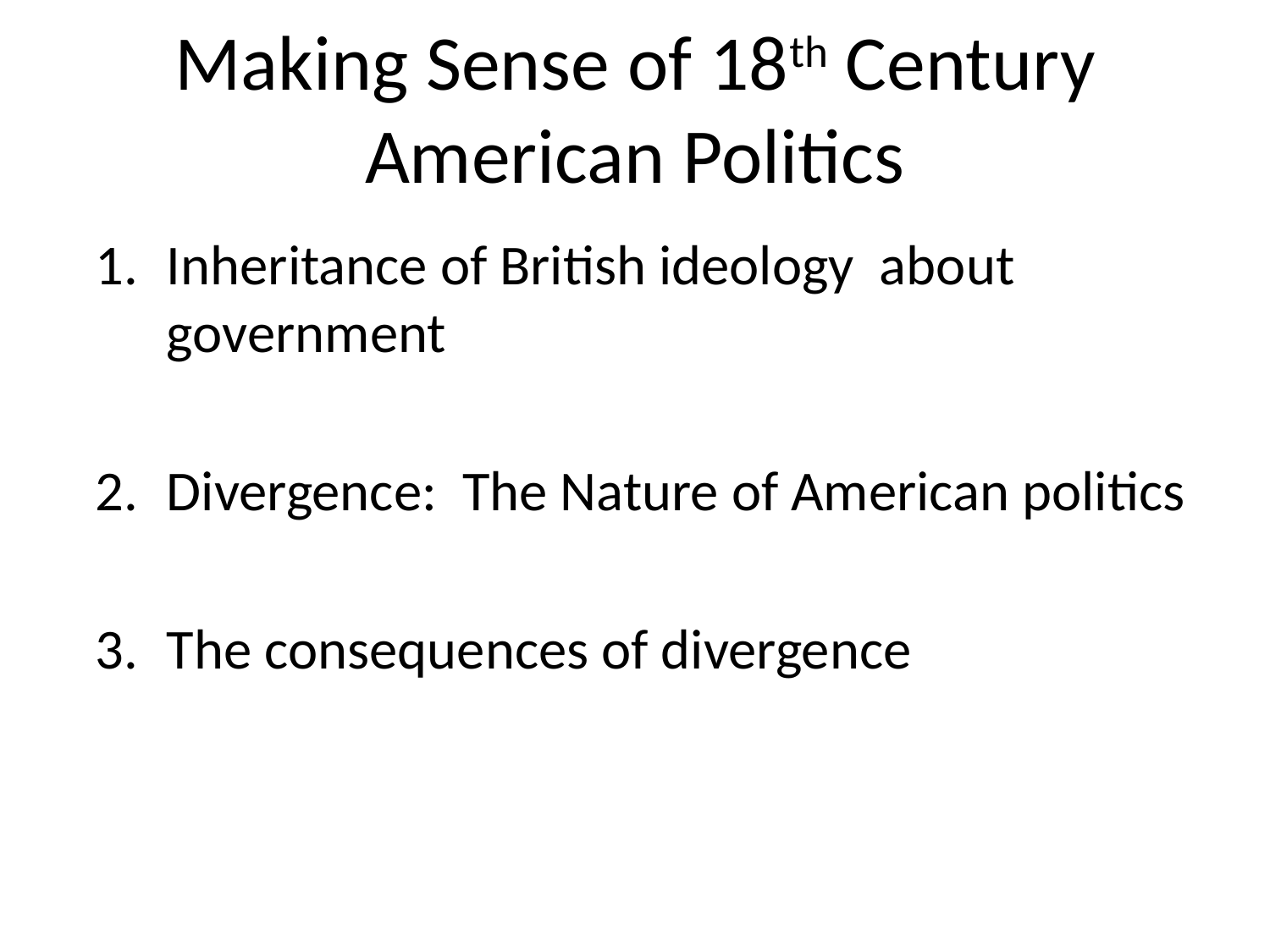

# Making Sense of 18th Century American Politics
Inheritance of British ideology  about government

Divergence:  The Nature of American politics

The consequences of divergence